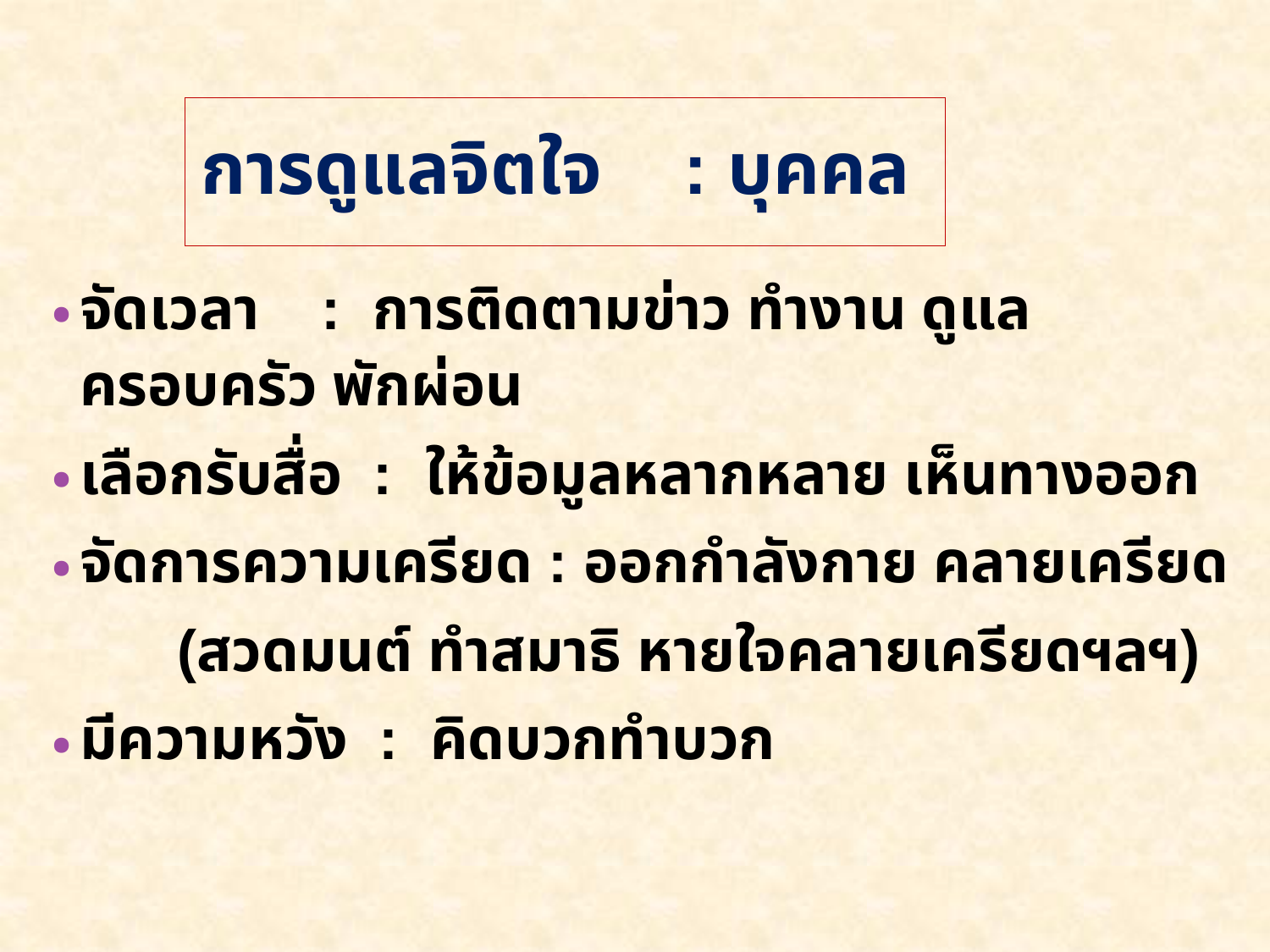

การดูแลจิตใจ	: บุคคล
จัดเวลา  	  :  การติดตามข่าว ทำงาน ดูแลครอบครัว พักผ่อน
เลือกรับสื่อ  :  ให้ข้อมูลหลากหลาย เห็นทางออก
จัดการความเครียด : ออกกำลังกาย คลายเครียด
			      (สวดมนต์ ทำสมาธิ หายใจคลายเครียดฯลฯ)
มีความหวัง  :  คิดบวกทำบวก